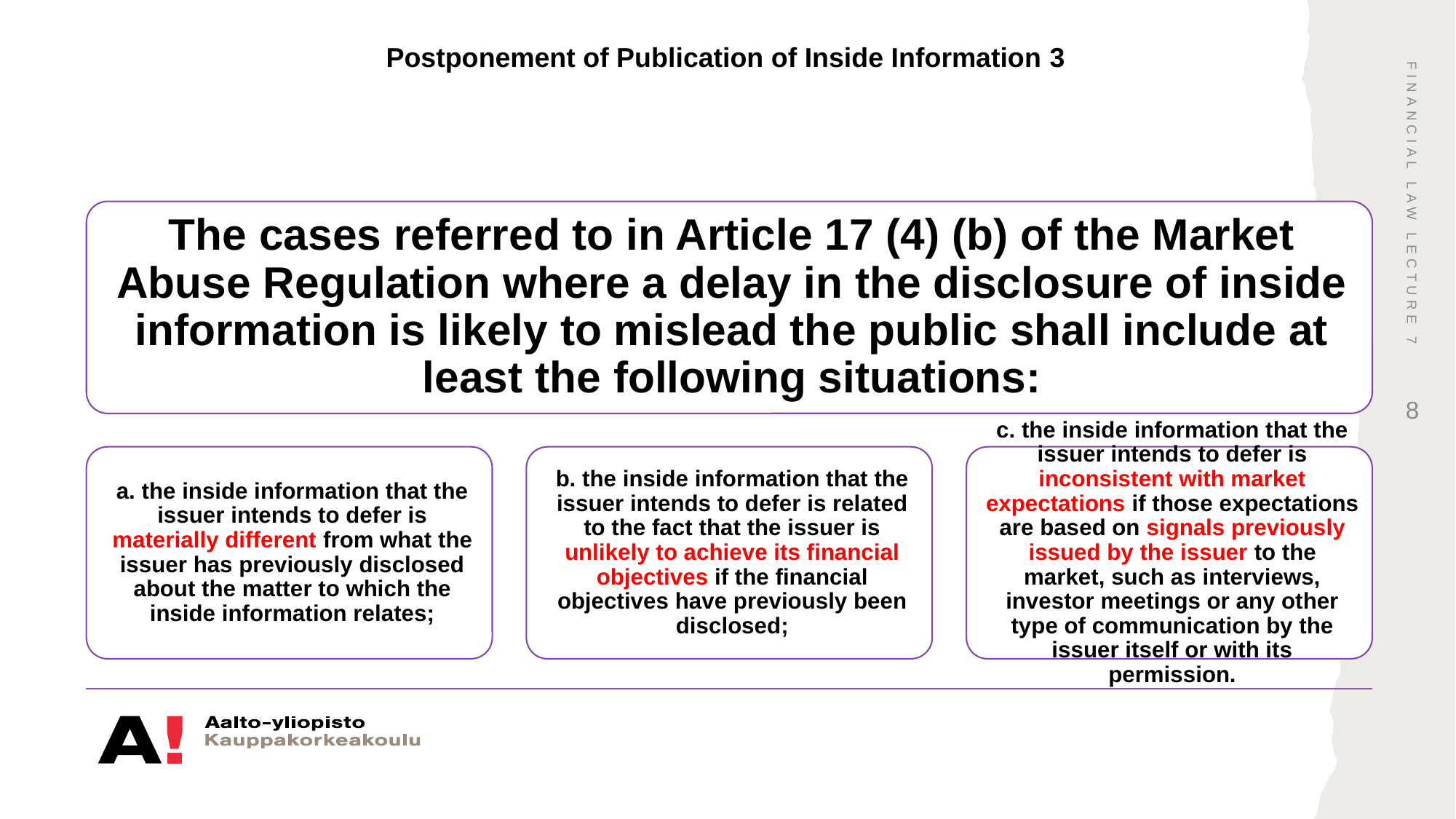

# Postponement of Publication of Inside Information 3
Financial Law Lecture 7
The cases referred to in Article 17 (4) (b) of the Market Abuse Regulation where a delay in the disclosure of inside information is likely to mislead the public shall include at least the following situations:
a. the inside information that the issuer intends to defer is materially different from what the issuer has previously disclosed about the matter to which the inside information relates;
b. the inside information that the issuer intends to defer is related to the fact that the issuer is unlikely to achieve its financial objectives if the financial objectives have previously been disclosed;
c. the inside information that the issuer intends to defer is inconsistent with market expectations if those expectations are based on signals previously issued by the issuer to the market, such as interviews, investor meetings or any other type of communication by the issuer itself or with its permission.
8